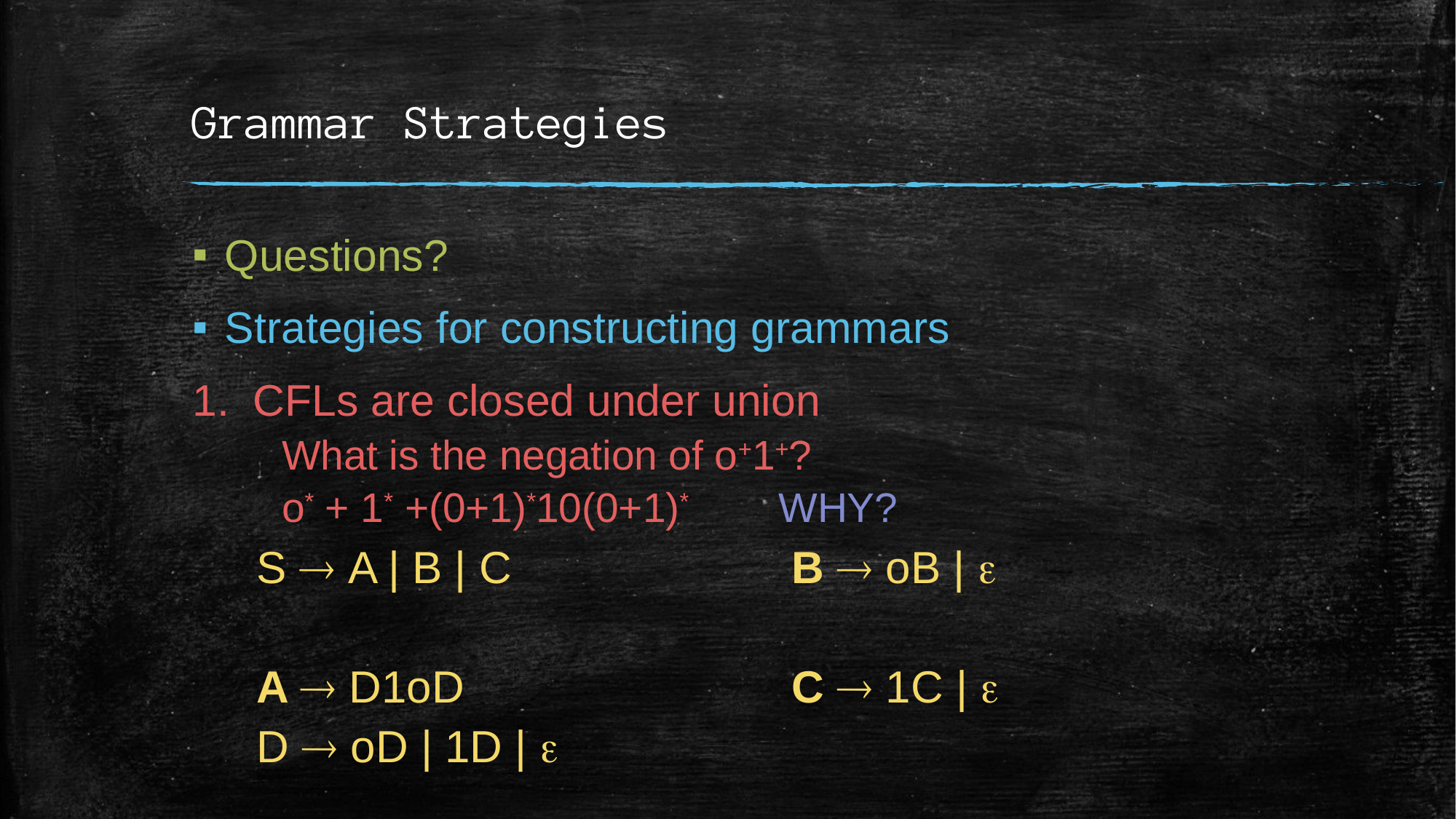

# Grammar Strategies
Questions?
Strategies for constructing grammars
CFLs are closed under union
What is the negation of o+1+?
o* + 1* +(0+1)*10(0+1)* 		WHY?
S → A | B | C

A → D1oD
D → oD | 1D | ε
B → oB | ε

C → 1C | ε